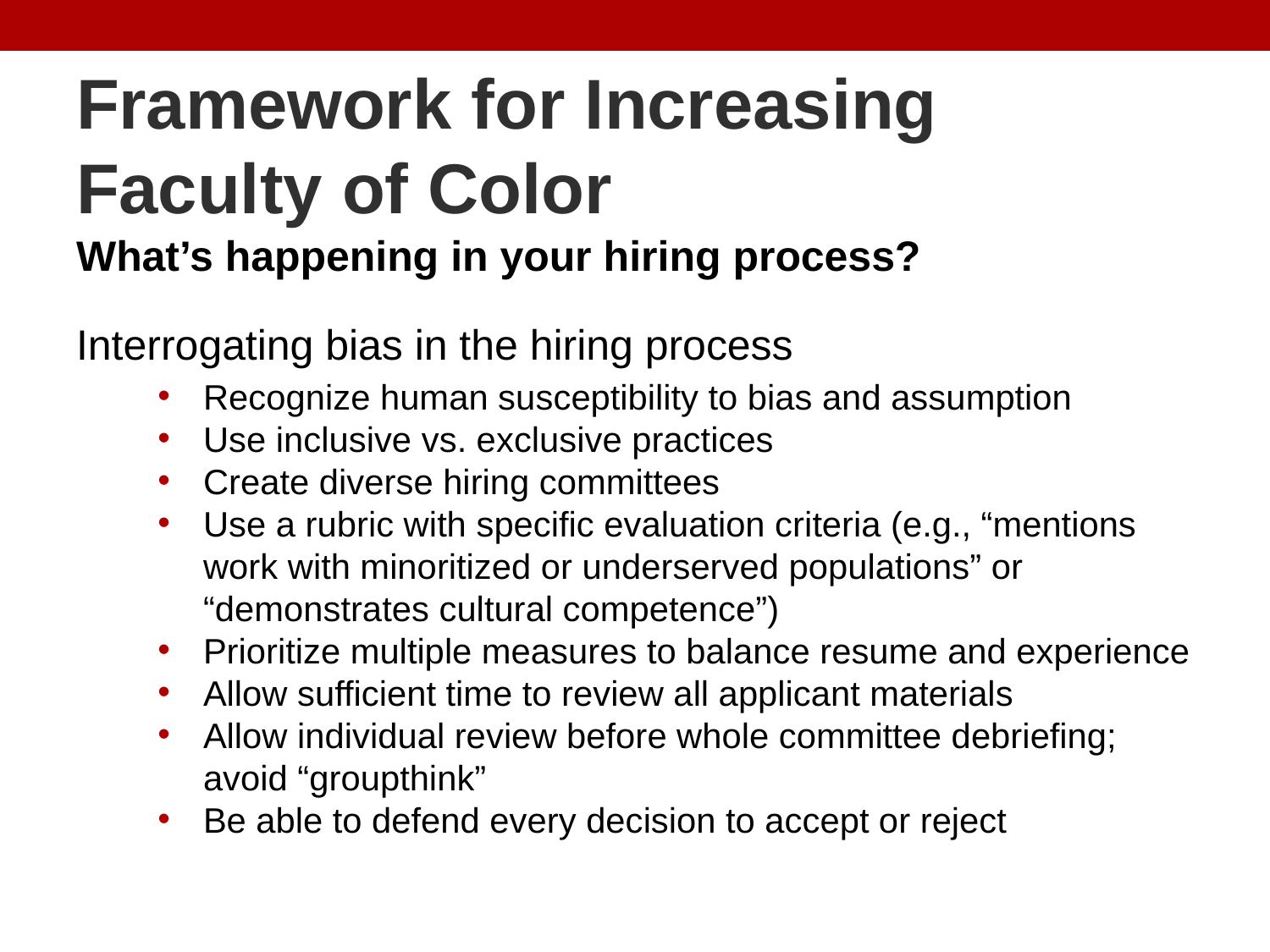

# Framework for Increasing Faculty of Color
What’s happening in your hiring process?

Interrogating bias in the hiring process
Recognize human susceptibility to bias and assumption
Use inclusive vs. exclusive practices
Create diverse hiring committees
Use a rubric with specific evaluation criteria (e.g., “mentions work with minoritized or underserved populations” or “demonstrates cultural competence”)
Prioritize multiple measures to balance resume and experience
Allow sufficient time to review all applicant materials
Allow individual review before whole committee debriefing; avoid “groupthink”
Be able to defend every decision to accept or reject